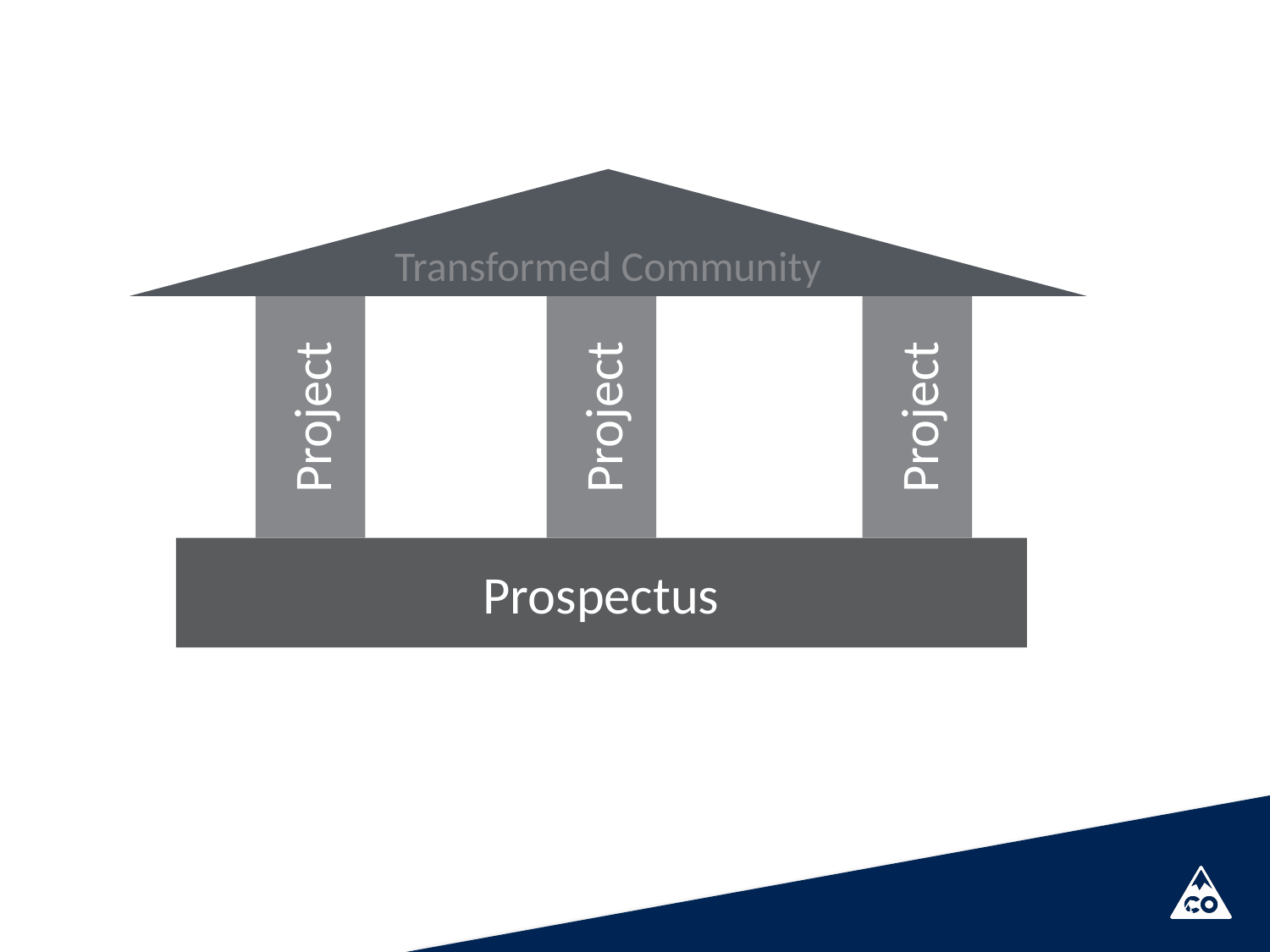

Transformed Community
Project
Project
Project
Prospectus
4